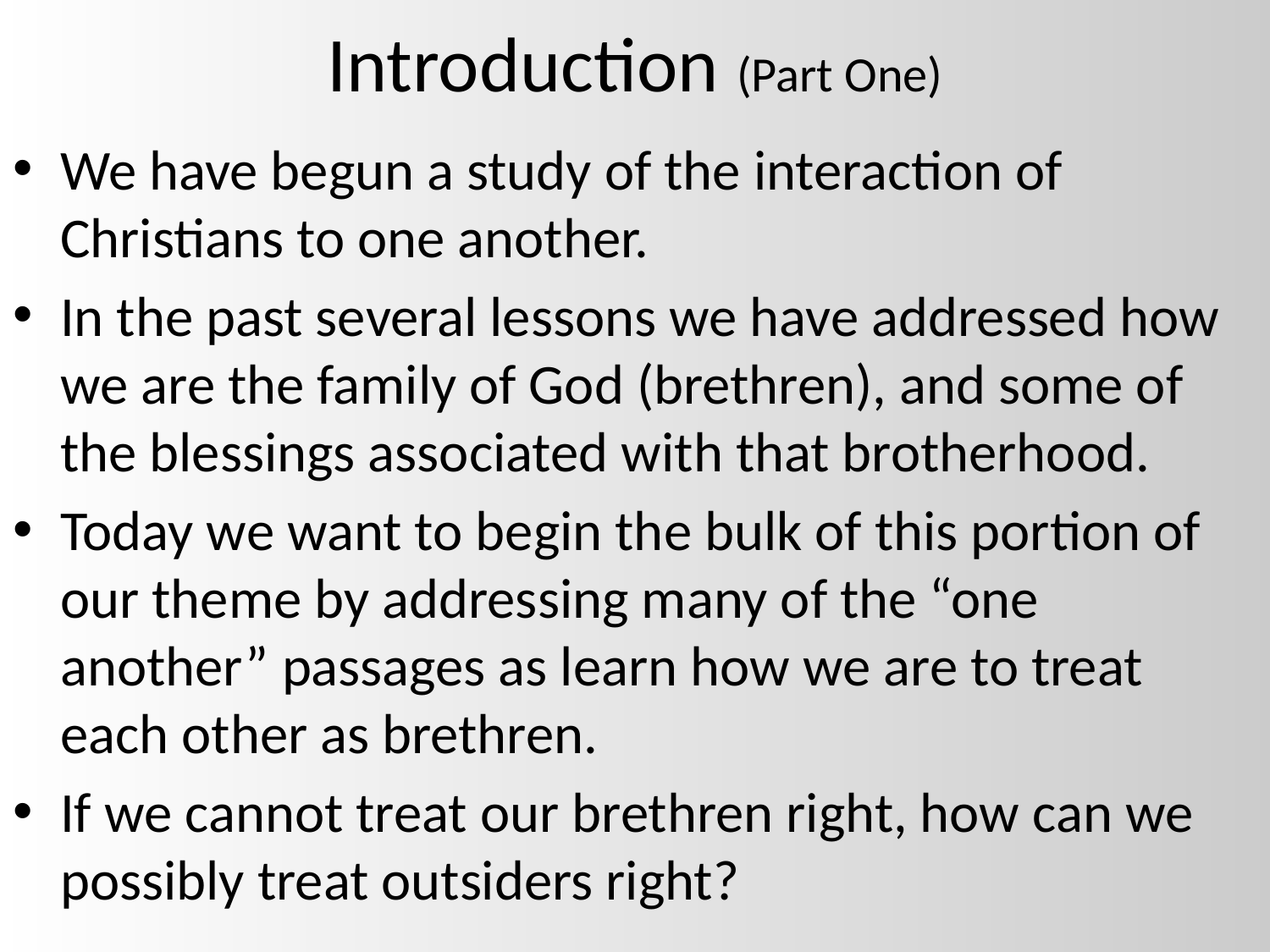

# Introduction (Part One)
We have begun a study of the interaction of Christians to one another.
In the past several lessons we have addressed how we are the family of God (brethren), and some of the blessings associated with that brotherhood.
Today we want to begin the bulk of this portion of our theme by addressing many of the “one another” passages as learn how we are to treat each other as brethren.
If we cannot treat our brethren right, how can we possibly treat outsiders right?